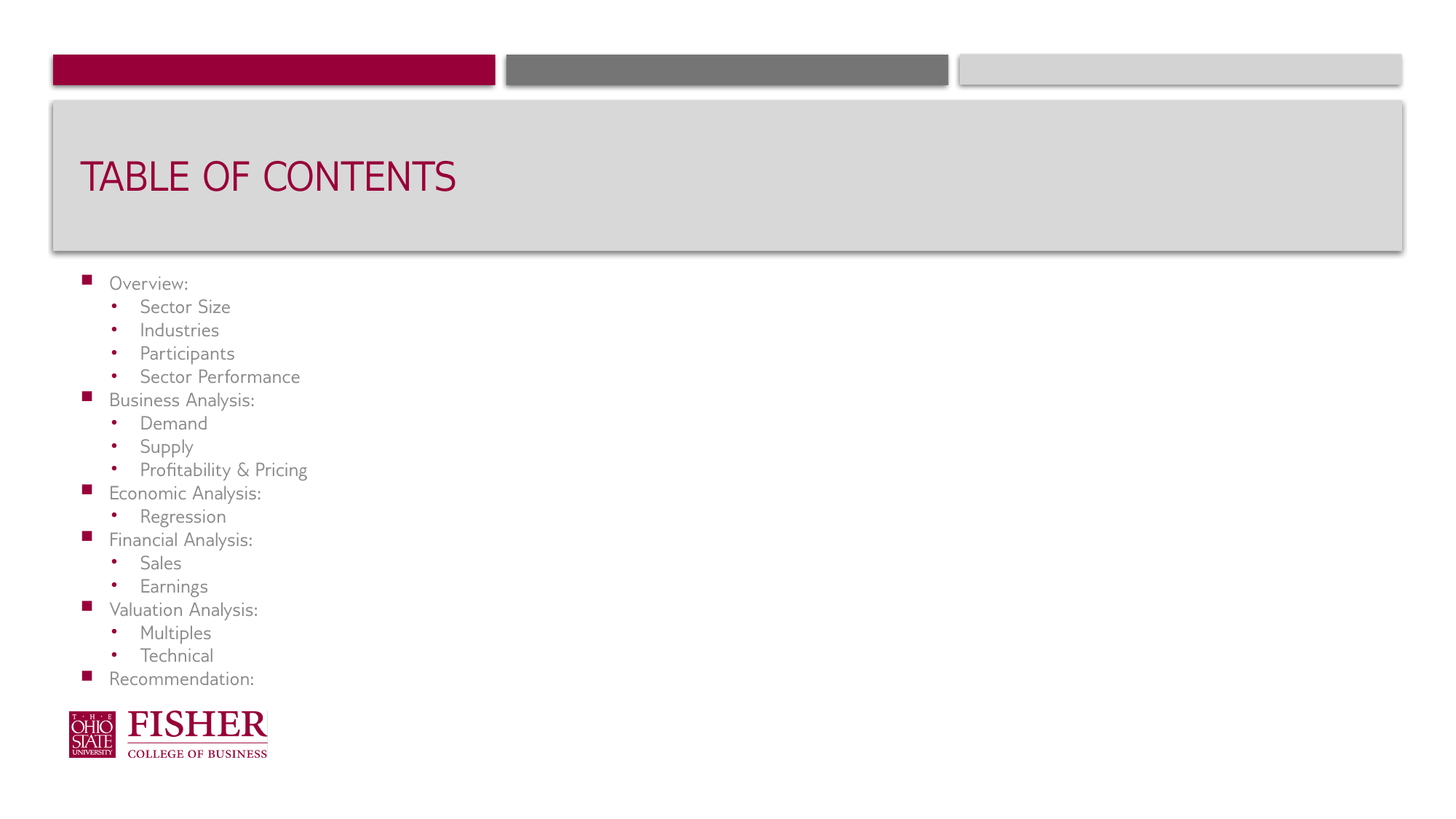

# Table of contents
Overview:
Sector Size
Industries
Participants
Sector Performance
Business Analysis:
Demand
Supply
Profitability & Pricing
Economic Analysis:
Regression
Financial Analysis:
Sales
Earnings
Valuation Analysis:
Multiples
Technical
Recommendation: